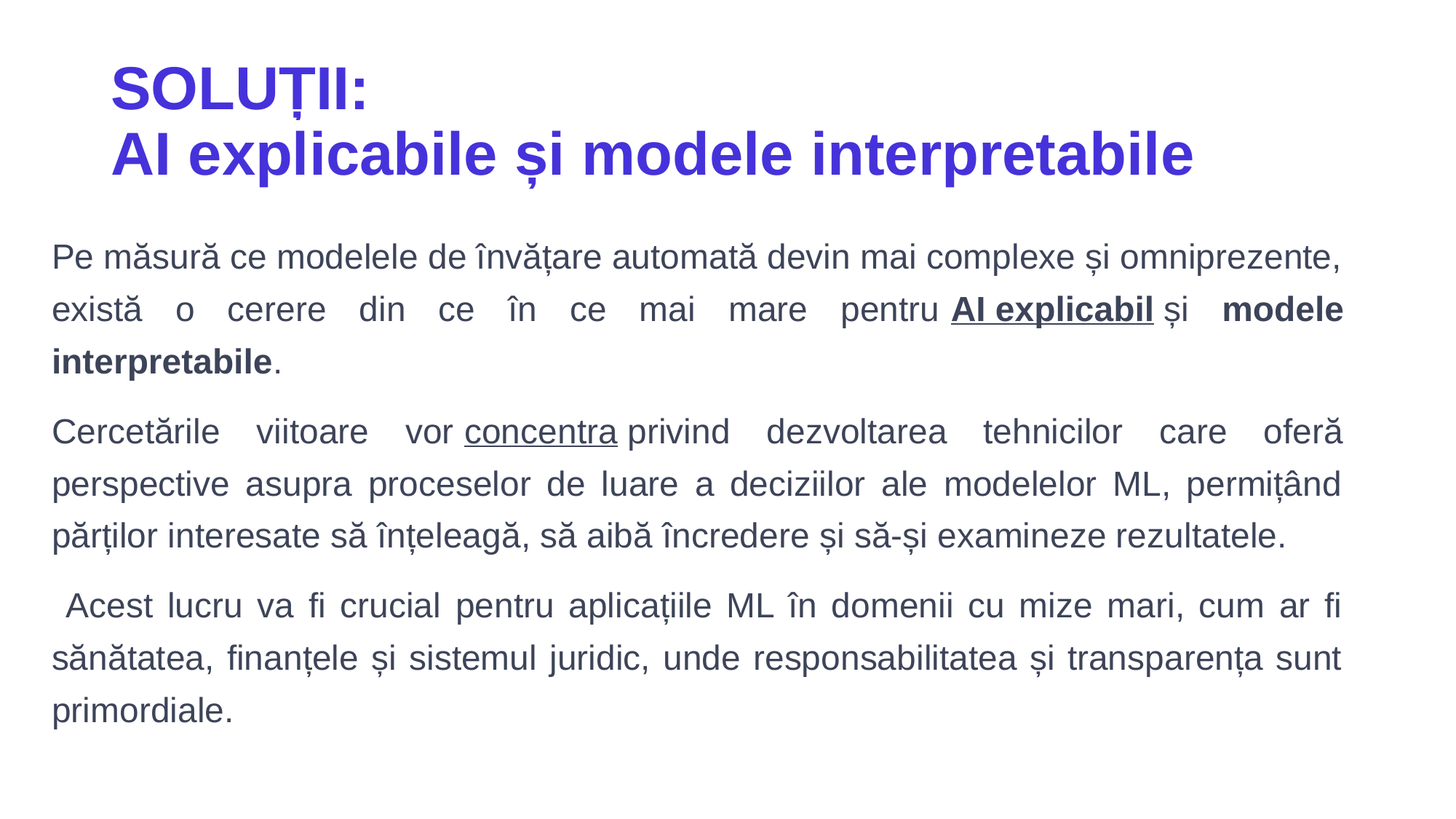

# SOLUȚII: AI explicabile și modele interpretabile
Pe măsură ce modelele de învățare automată devin mai complexe și omniprezente, există o cerere din ce în ce mai mare pentru AI explicabil și modele interpretabile.
Cercetările viitoare vor concentra privind dezvoltarea tehnicilor care oferă perspective asupra proceselor de luare a deciziilor ale modelelor ML, permițând părților interesate să înțeleagă, să aibă încredere și să-și examineze rezultatele.
 Acest lucru va fi crucial pentru aplicațiile ML în domenii cu mize mari, cum ar fi sănătatea, finanțele și sistemul juridic, unde responsabilitatea și transparența sunt primordiale.